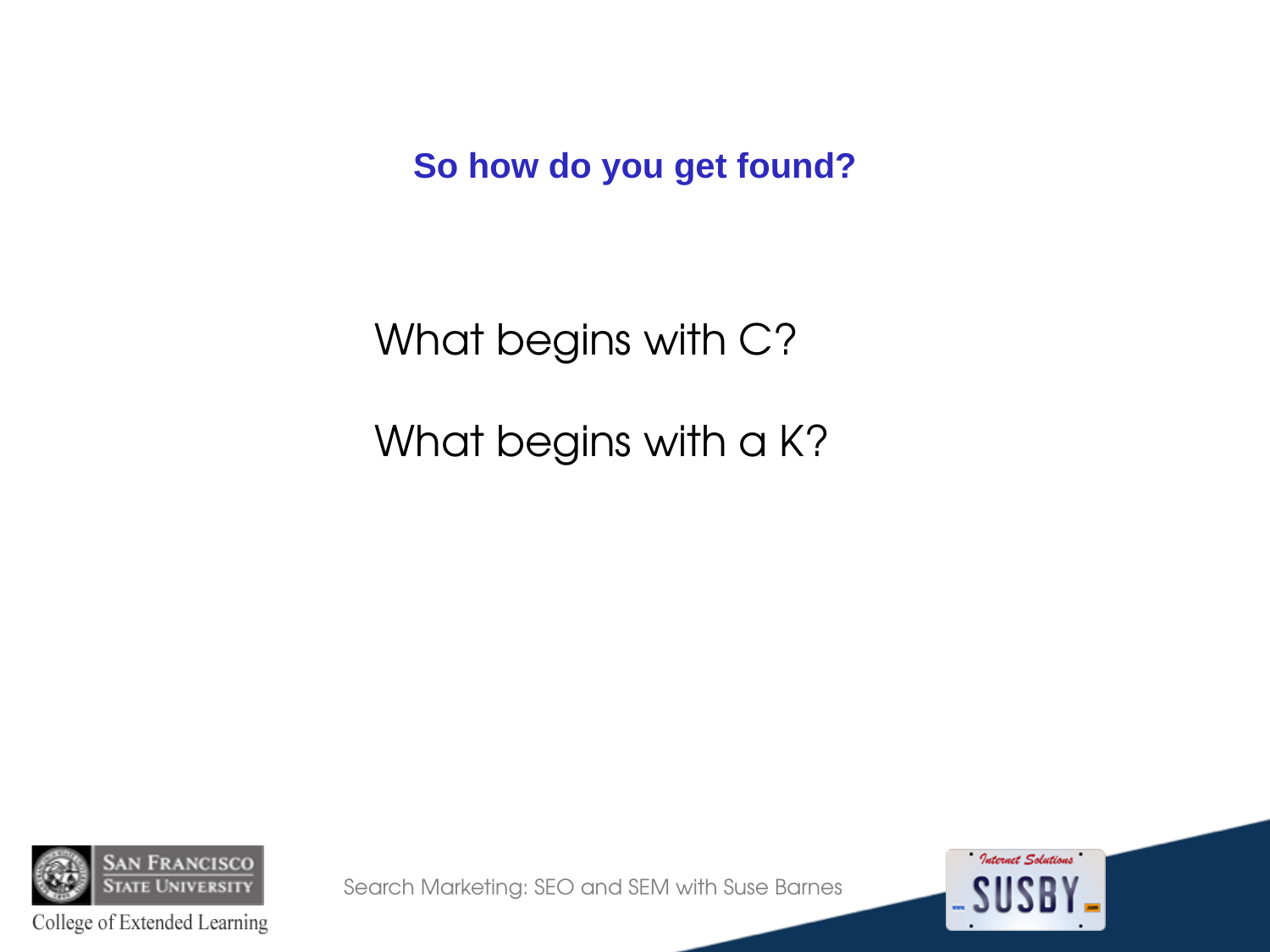

# So how do you get found?

What begins with C?

What begins with a K?